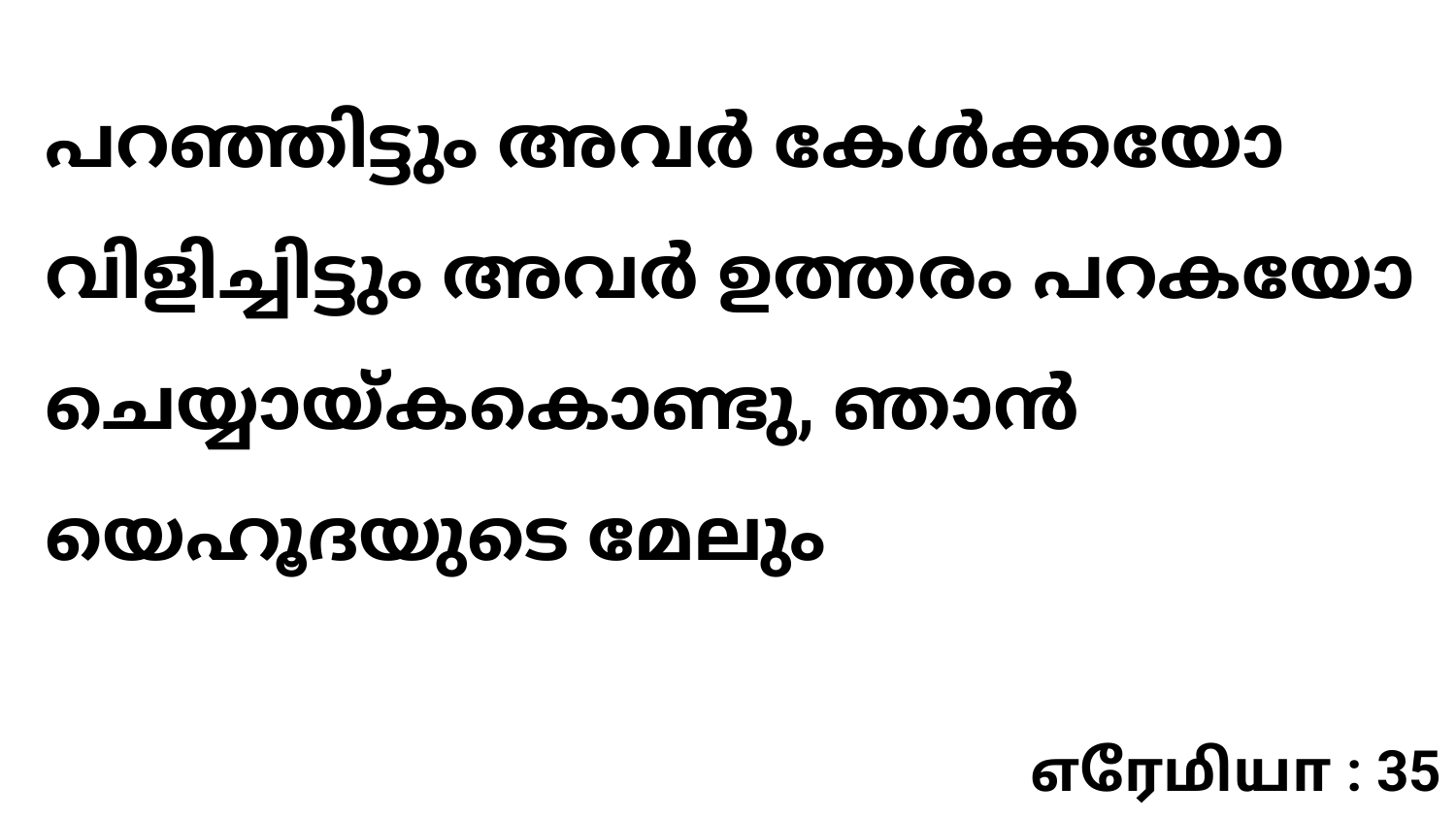

പറഞ്ഞിട്ടും അവർ കേൾക്കയോ വിളിച്ചിട്ടും അവർ ഉത്തരം പറകയോ ചെയ്യായ്കകൊണ്ടു, ഞാൻ യെഹൂദയുടെ മേലും
எரேமியா : 35